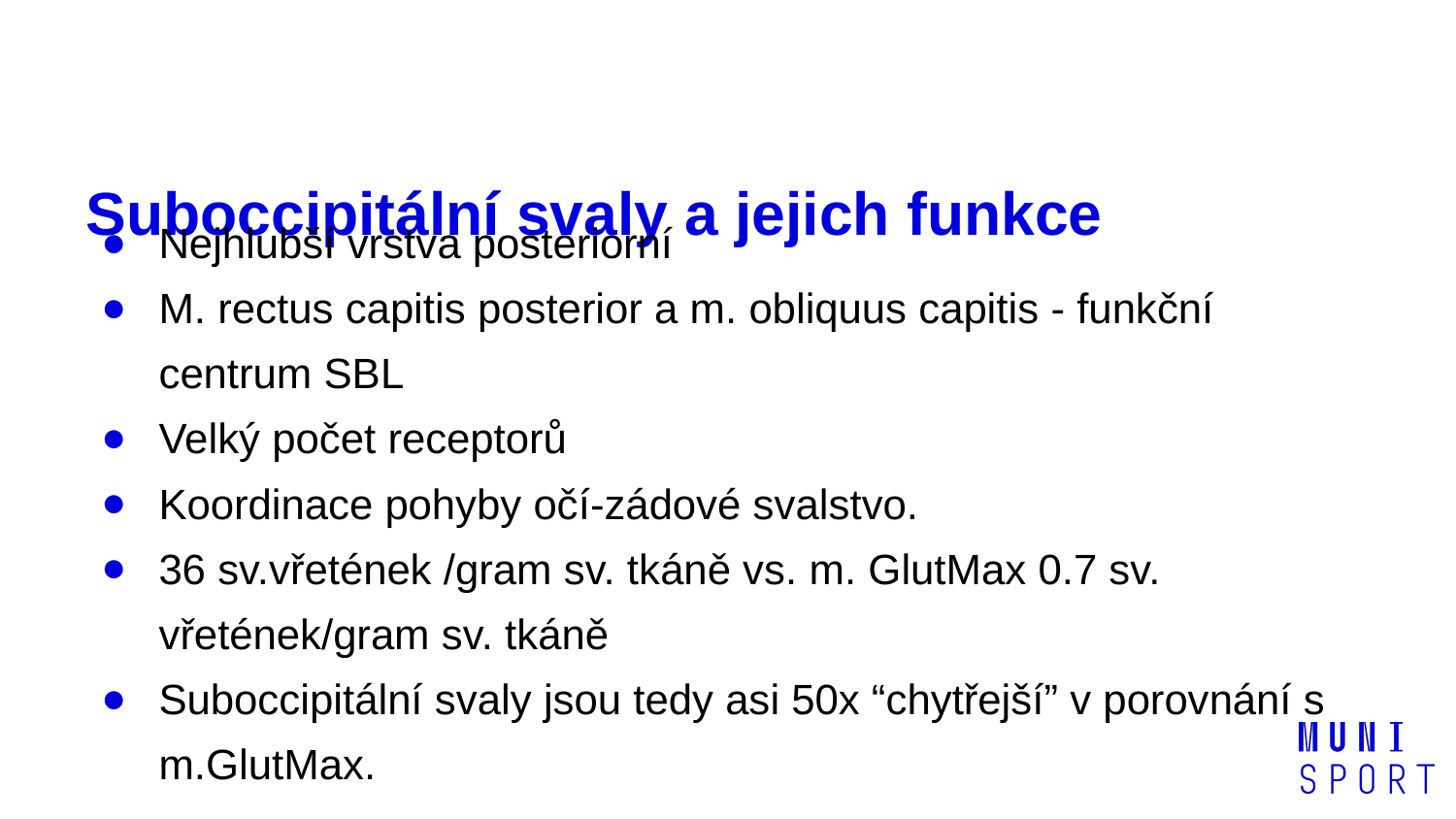

# Suboccipitální svaly a jejich funkce
Nejhlubší vrstva posteriorní
M. rectus capitis posterior a m. obliquus capitis - funkční centrum SBL
Velký počet receptorů
Koordinace pohyby očí-zádové svalstvo.
36 sv.vřetének /gram sv. tkáně vs. m. GlutMax 0.7 sv. vřetének/gram sv. tkáně
Suboccipitální svaly jsou tedy asi 50x “chytřejší” v porovnání s m.GlutMax.